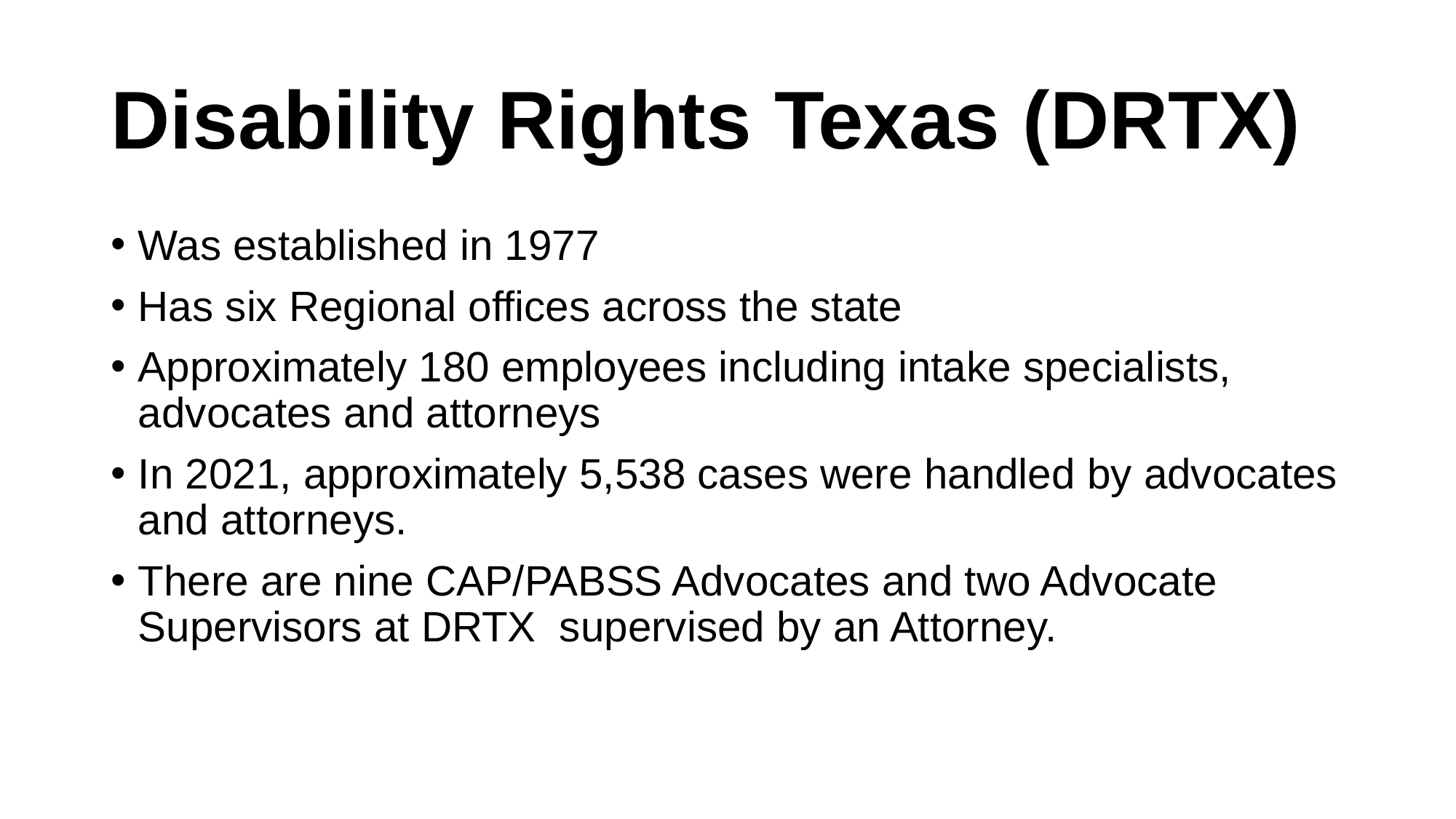

# Disability Rights Texas (DRTX)
Was established in 1977
Has six Regional offices across the state
Approximately 180 employees including intake specialists, advocates and attorneys
In 2021, approximately 5,538 cases were handled by advocates and attorneys.
There are nine CAP/PABSS Advocates and two Advocate Supervisors at DRTX  supervised by an Attorney.